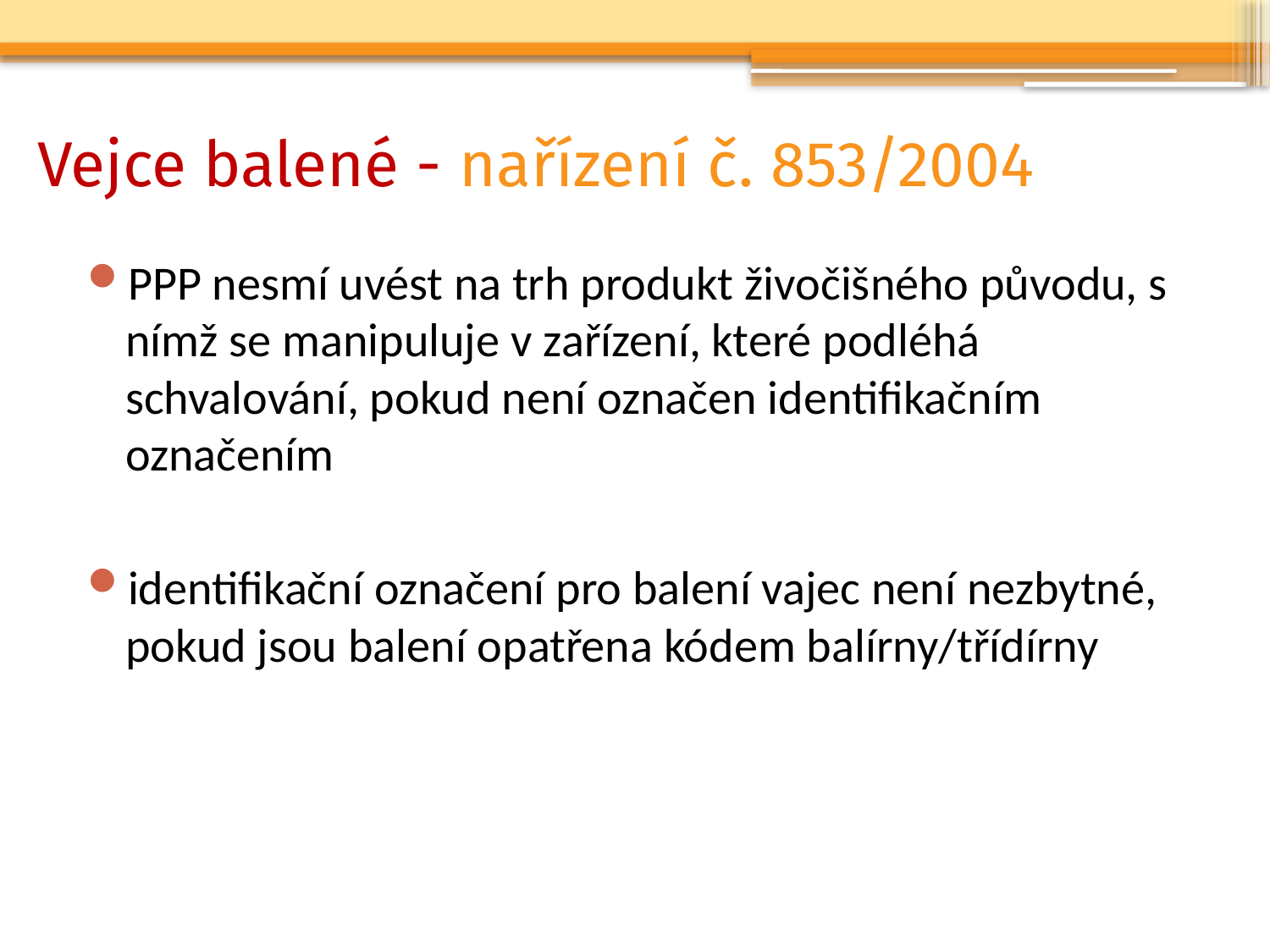

# Vejce balené - nařízení č. 853/2004
PPP nesmí uvést na trh produkt živočišného původu, s nímž se manipuluje v zařízení, které podléhá schvalování, pokud není označen identifikačním označením

identifikační označení pro balení vajec není nezbytné, pokud jsou balení opatřena kódem balírny/třídírny